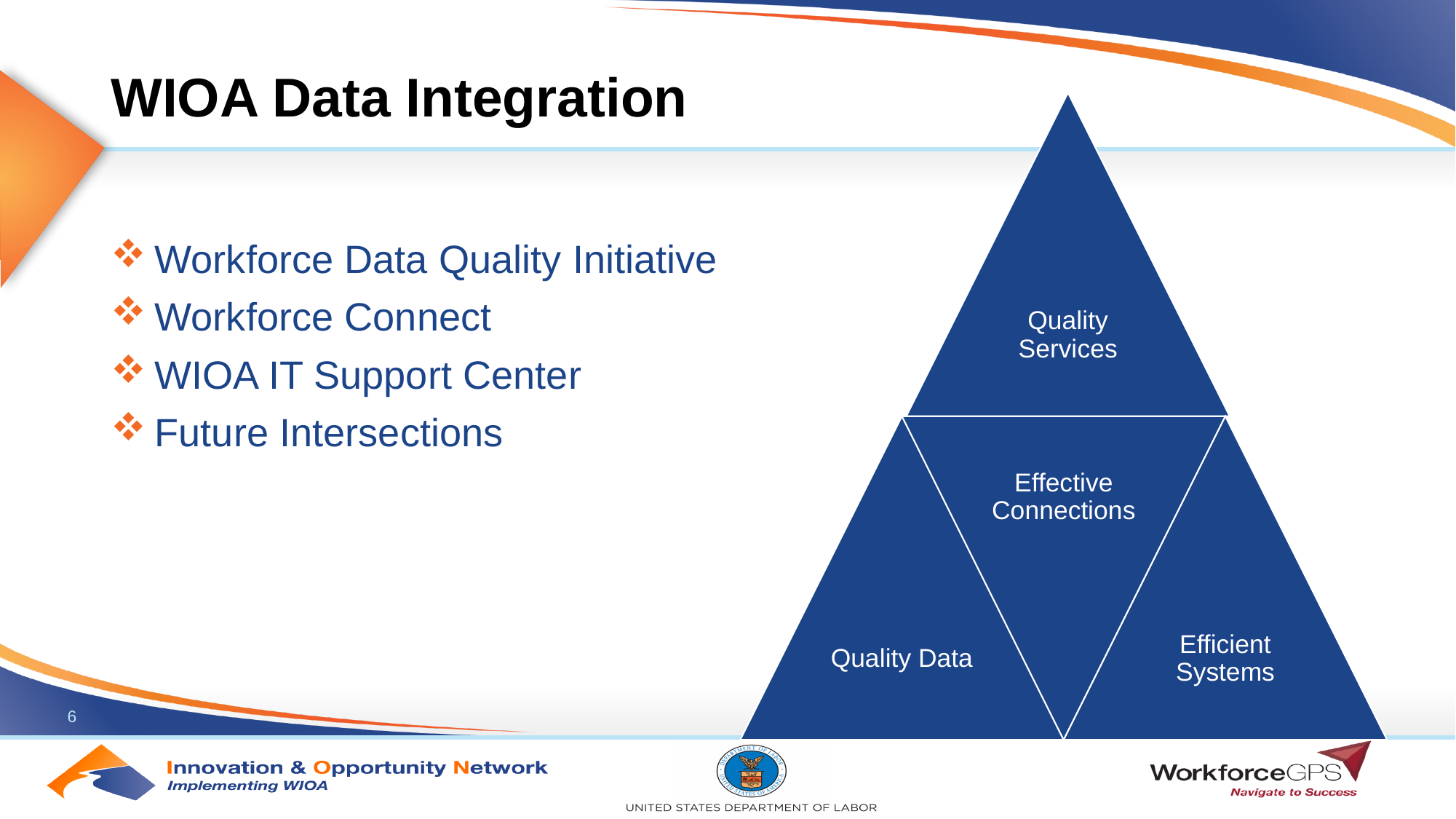

# WIOA Data Integration
Quality Services
Quality Data
Effective Connections
Efficient Systems

Workforce Data Quality Initiative
Workforce Connect
WIOA IT Support Center
Future Intersections